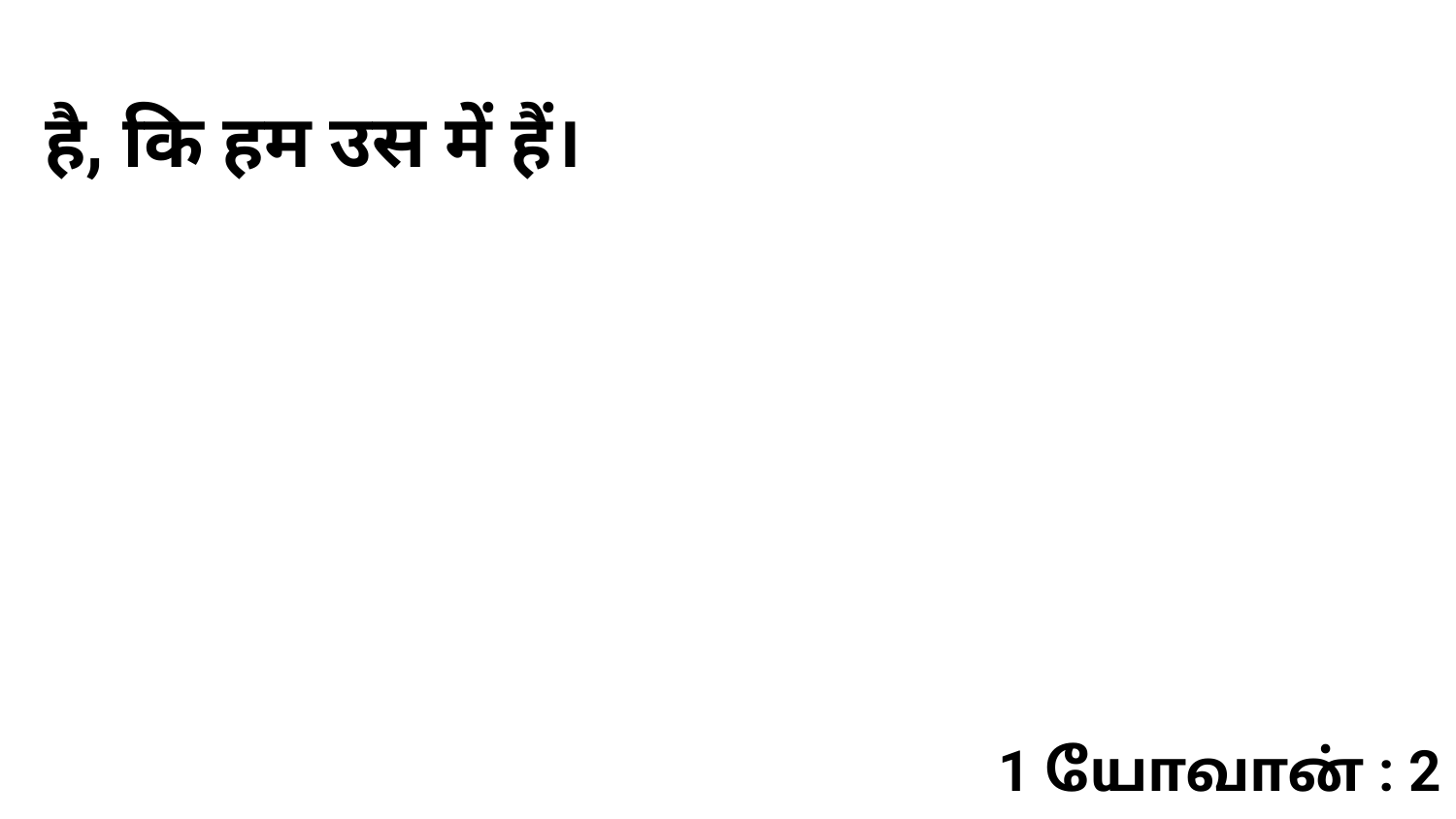

है, कि हम उस में हैं।
1 யோவான் : 2